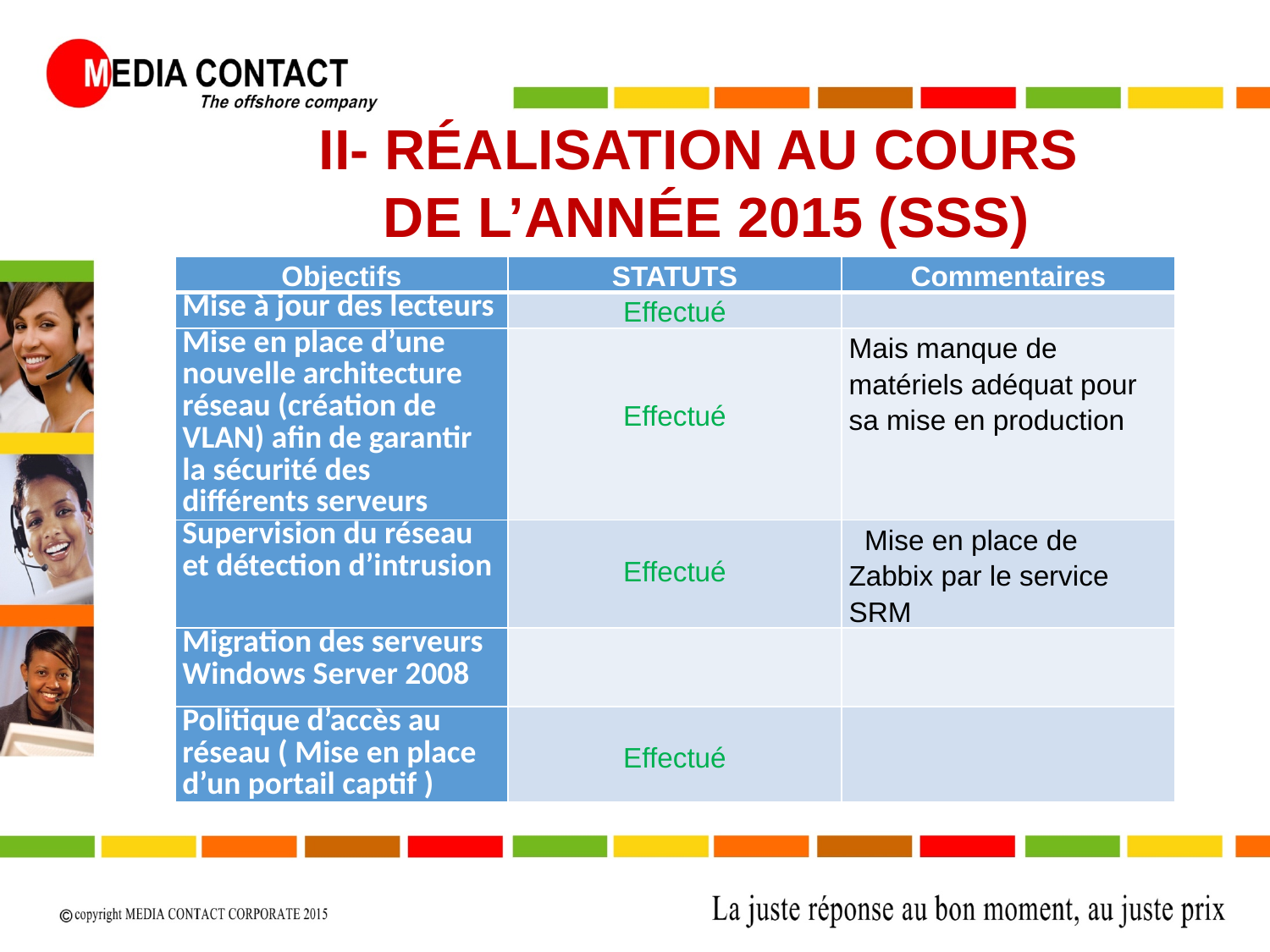

II- RÉALISATION AU COURS
DE L’ANNÉE 2015 (SSS)
| Objectifs | STATUTS | Commentaires |
| --- | --- | --- |
| Mise à jour des lecteurs | Effectué |  |
| Mise en place d’une nouvelle architecture réseau (création de VLAN) afin de garantir la sécurité des différents serveurs | Effectué | Mais manque de matériels adéquat pour sa mise en production |
| Supervision du réseau et détection d’intrusion | Effectué | Mise en place de Zabbix par le service SRM |
| Migration des serveurs Windows Server 2008 |  |  |
| Politique d’accès au réseau ( Mise en place d’un portail captif ) | Effectué |  |